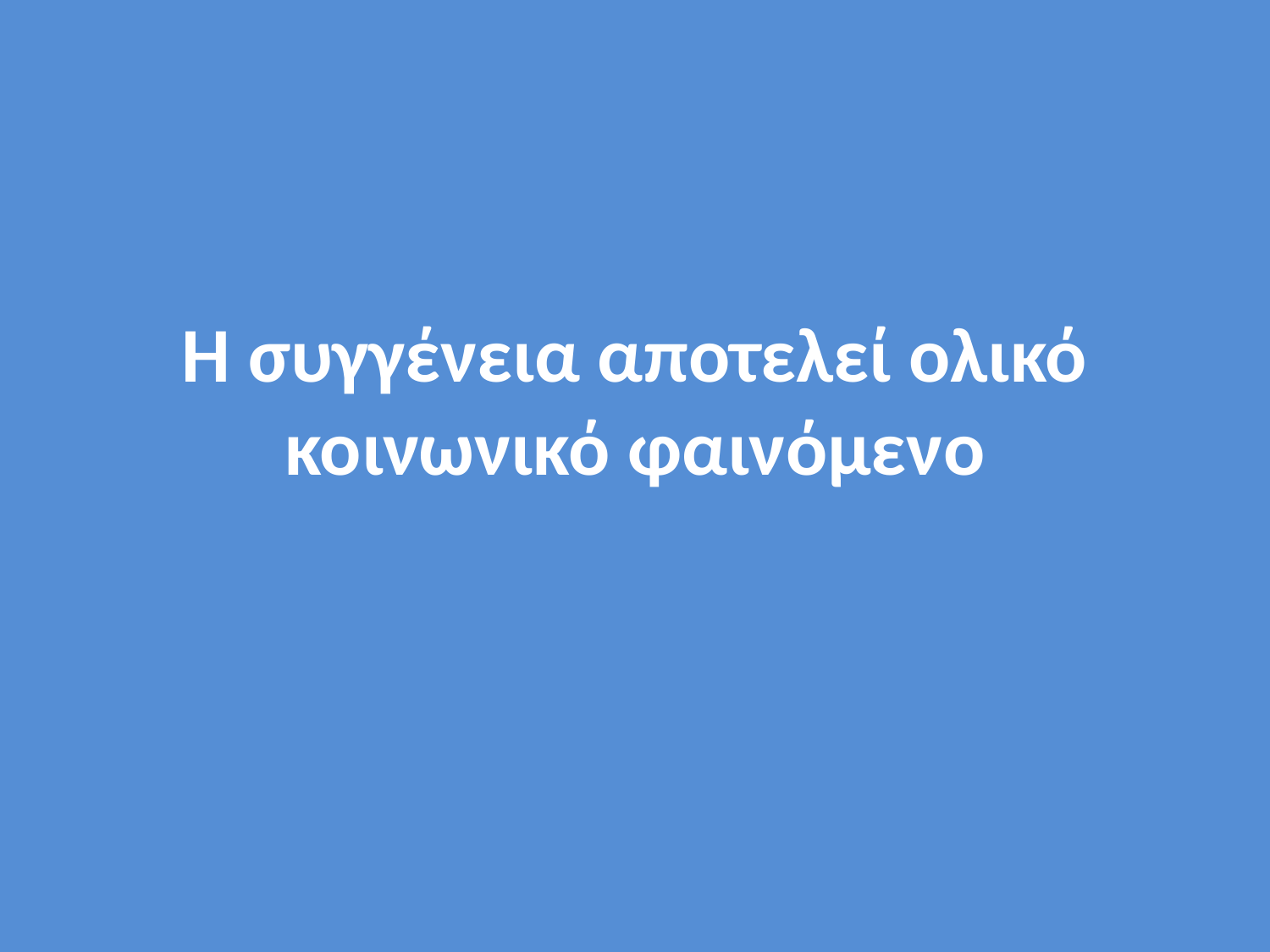

# Η συγγένεια αποτελεί ολικό κοινωνικό φαινόμενο